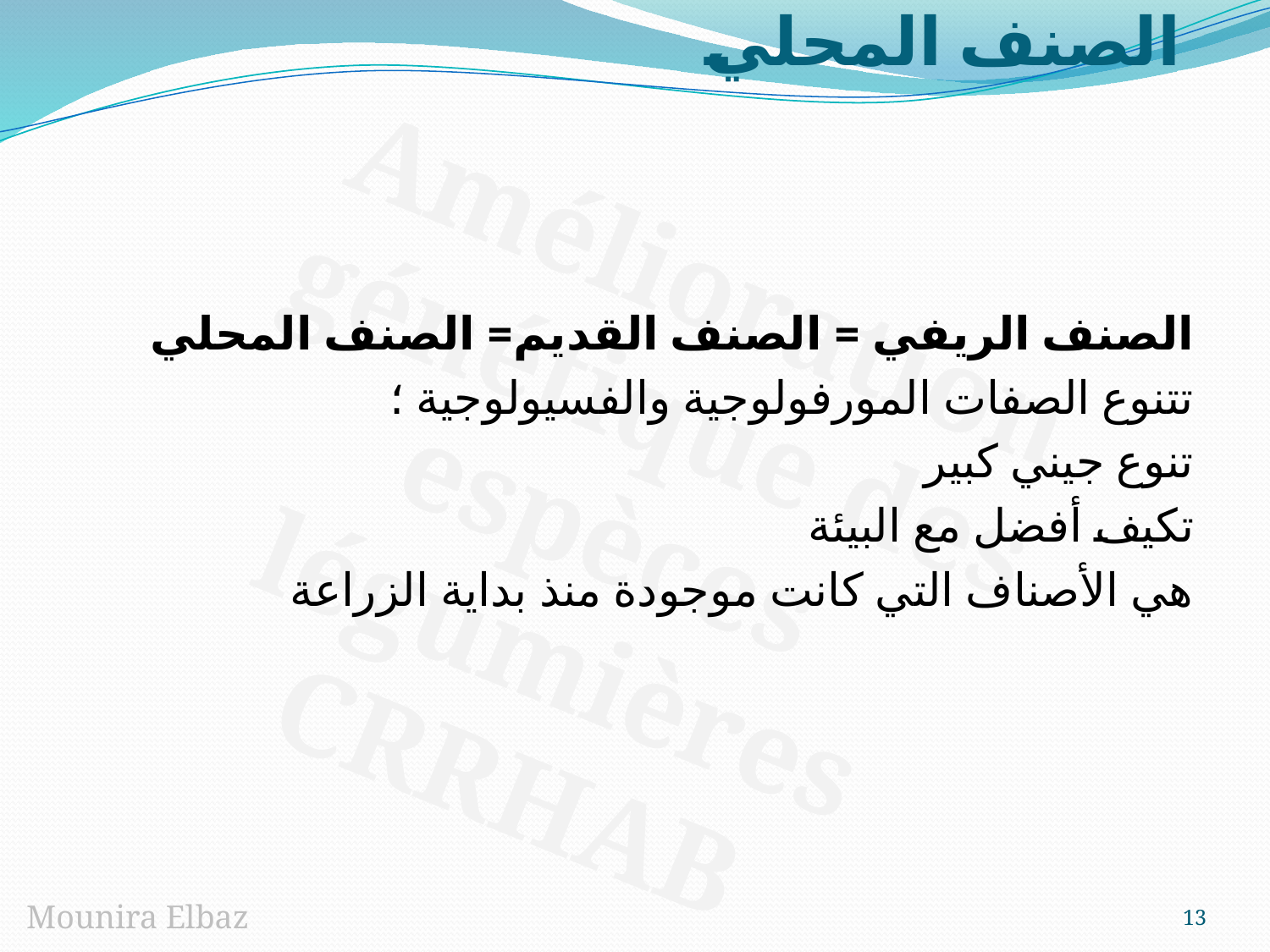

الصنف المحلي
الصنف الريفي = الصنف القديم= الصنف المحلي
تتنوع الصفات المورفولوجية والفسيولوجية ؛
تنوع جيني كبير
	تكيف أفضل مع البيئة
هي الأصناف التي كانت موجودة منذ بداية الزراعة
13